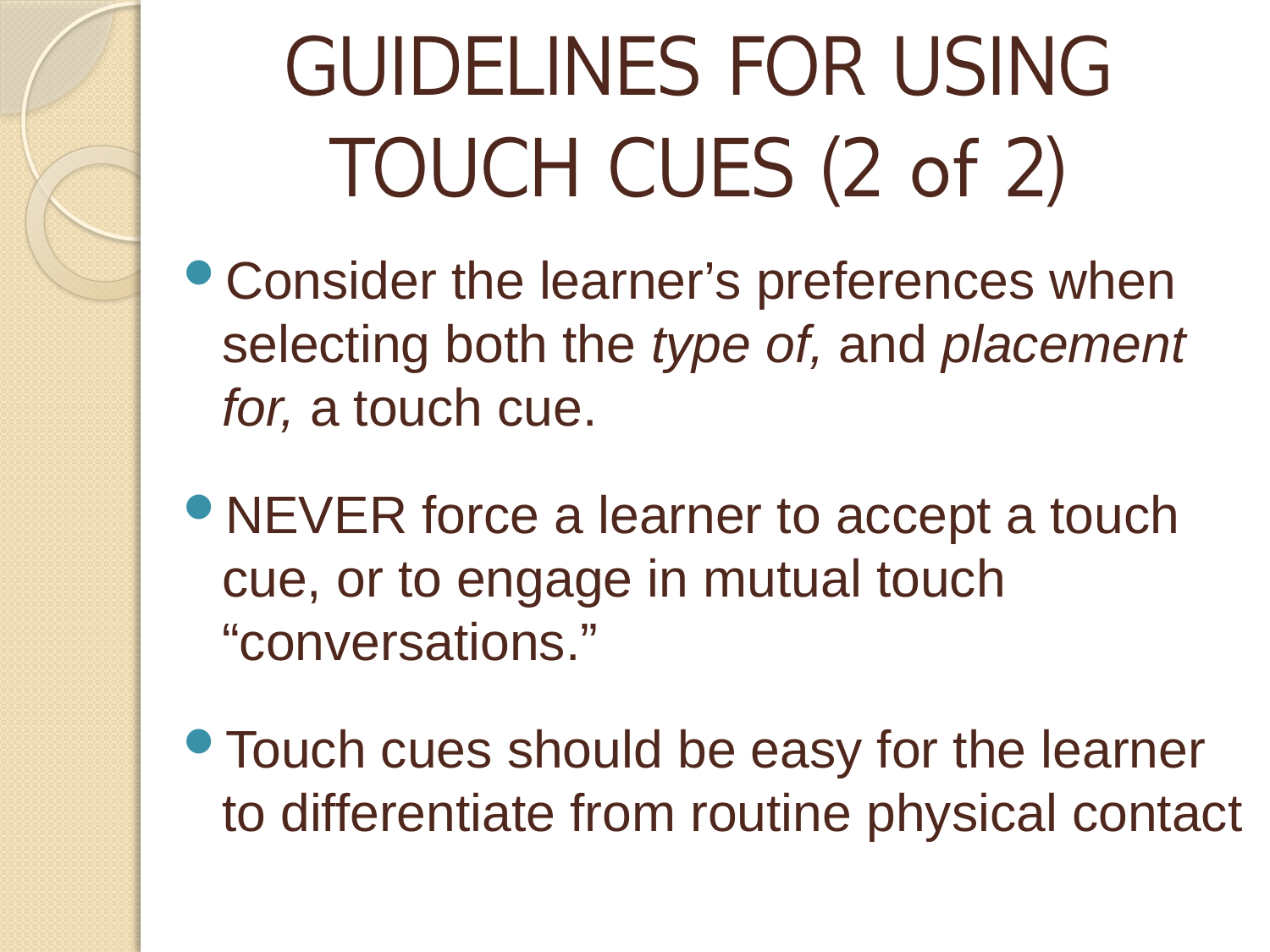

# GUIDELINES FOR USING TOUCH CUES (2 of 2)
Consider the learner’s preferences when selecting both the type of, and placement for, a touch cue.

NEVER force a learner to accept a touch cue, or to engage in mutual touch “conversations.”

Touch cues should be easy for the learner to differentiate from routine physical contact